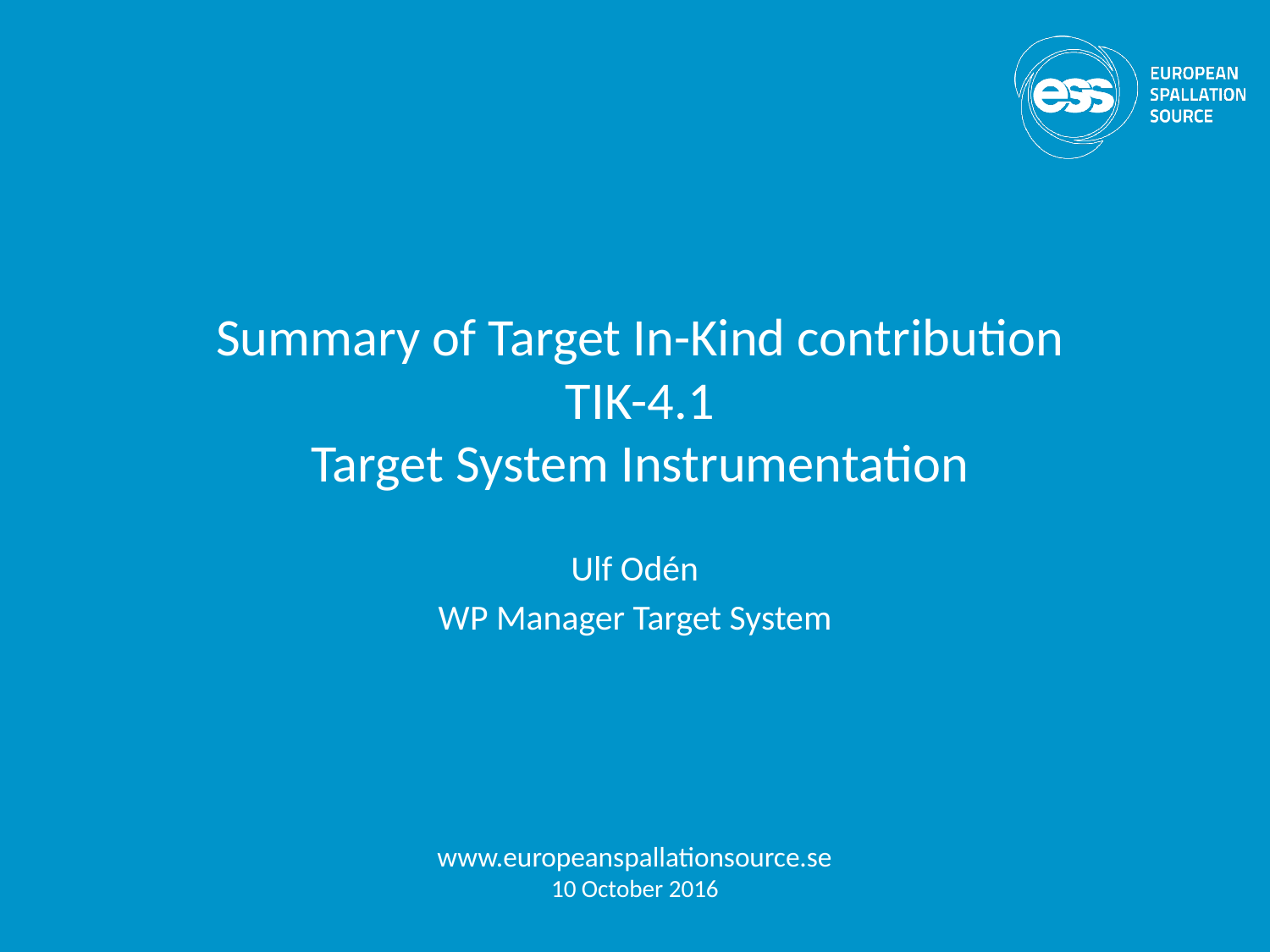

# Summary of Target In-Kind contribution TIK-4.1 Target System Instrumentation
Ulf Odén
WP Manager Target System
www.europeanspallationsource.se
10 October 2016